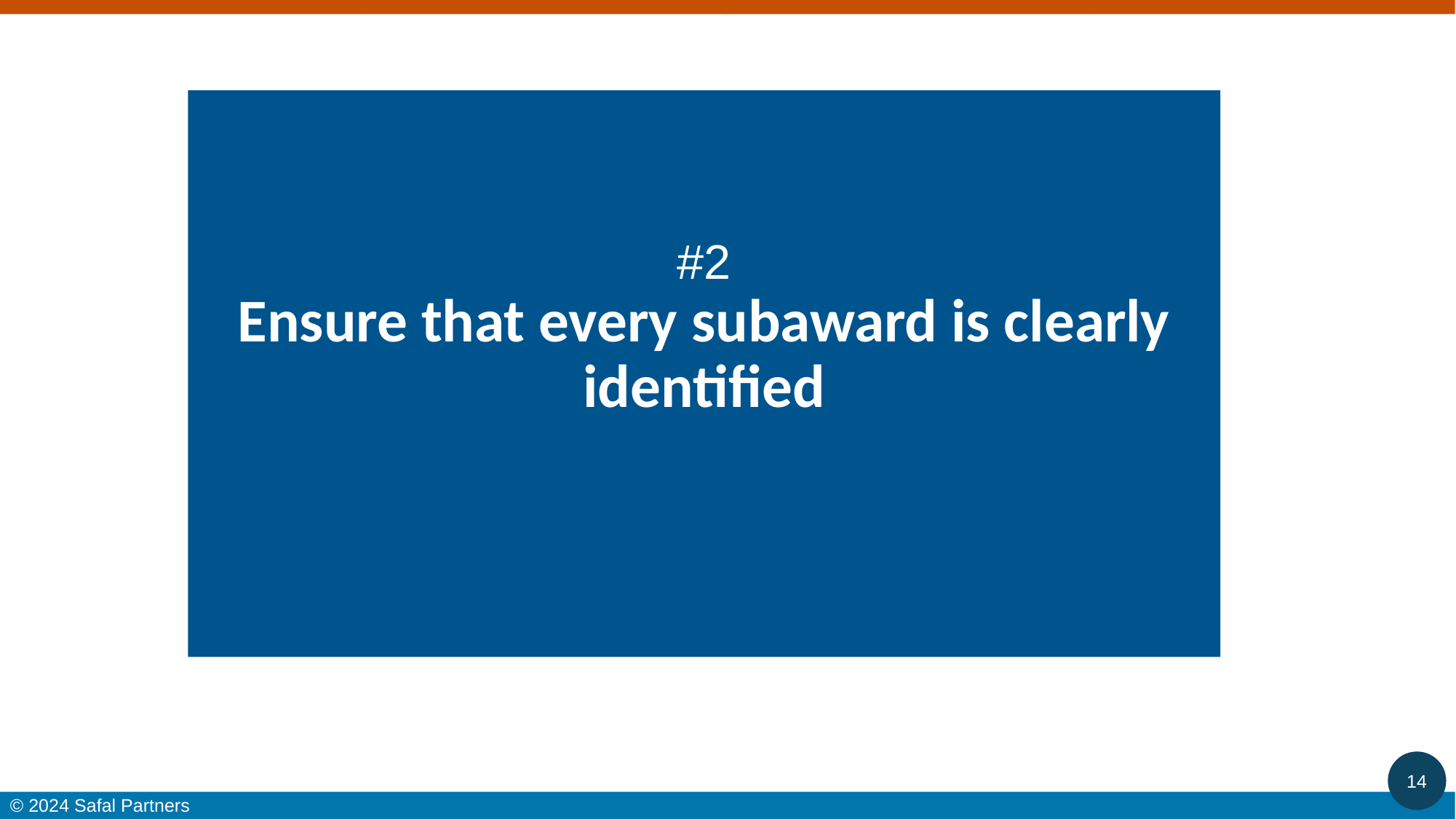

# #2 Ensure that every subaward is clearly identified